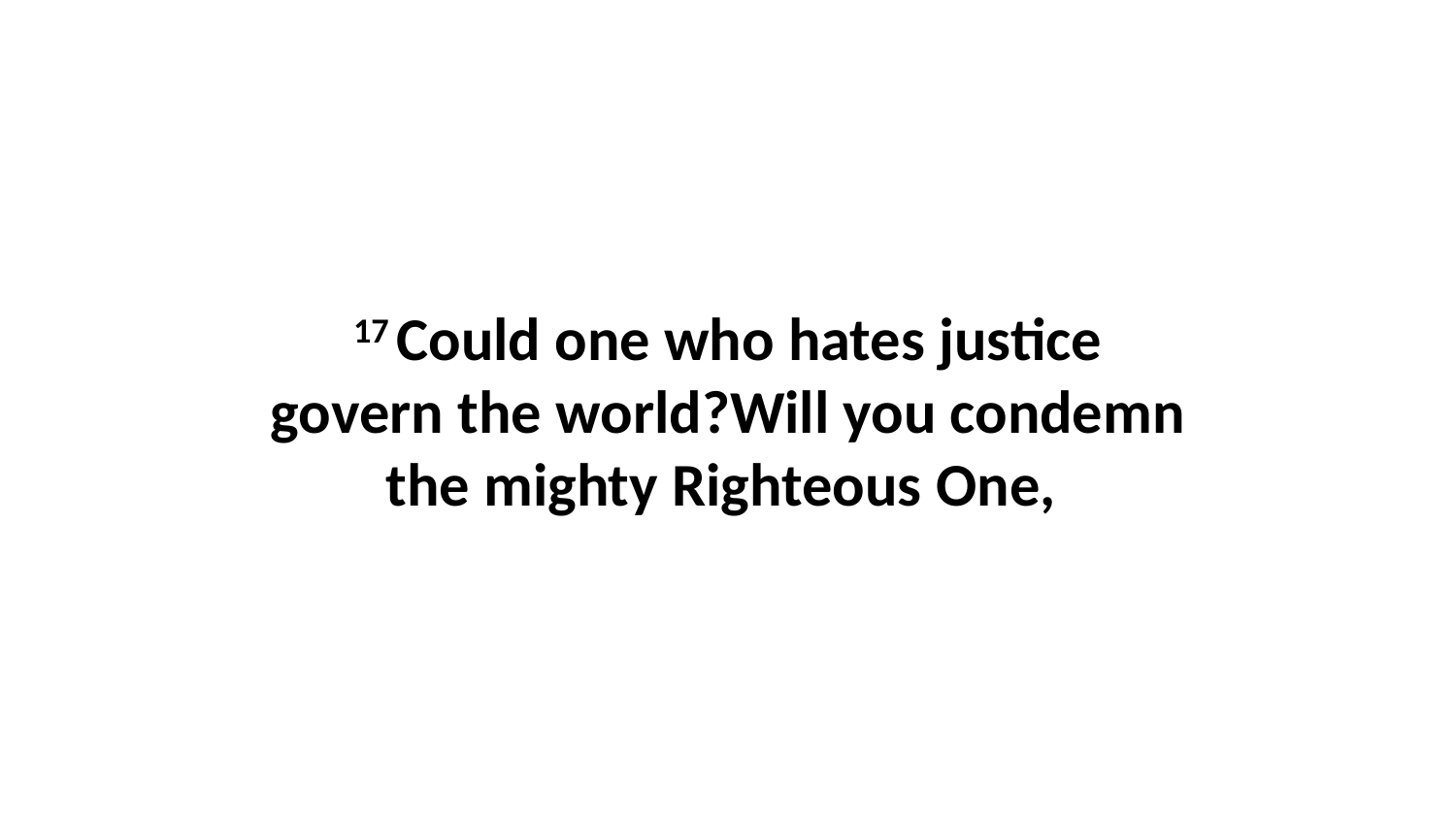

17 Could one who hates justice govern the world?Will you condemn the mighty Righteous One,